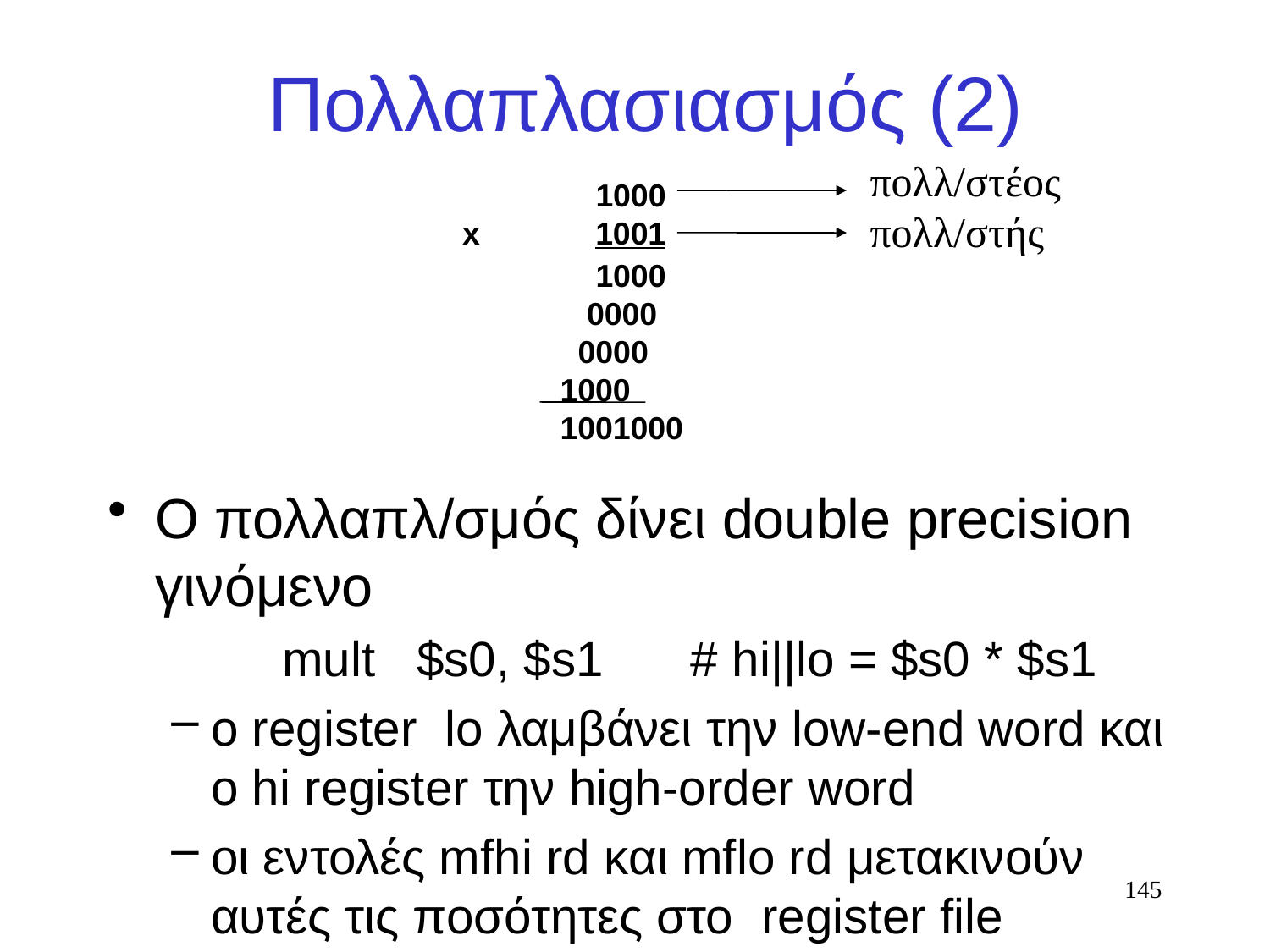

# Πολλαπλασιασμός (2)
πολλ/στέος
πολλ/στής
                         1000
          x             1001
                         1000
                        0000
                       0000
                     1000
                     1001000

Ο πολλαπλ/σμός δίνει double precision γινόμενο
		mult   $s0, $s1	  # hi||lo = $s0 * $s1
ο register  lo λαμβάνει την low-end word και ο hi register την high-order word
oι εντολές mfhi rd και mflo rd μετακινούν αυτές τις ποσότητες στο  register file
145